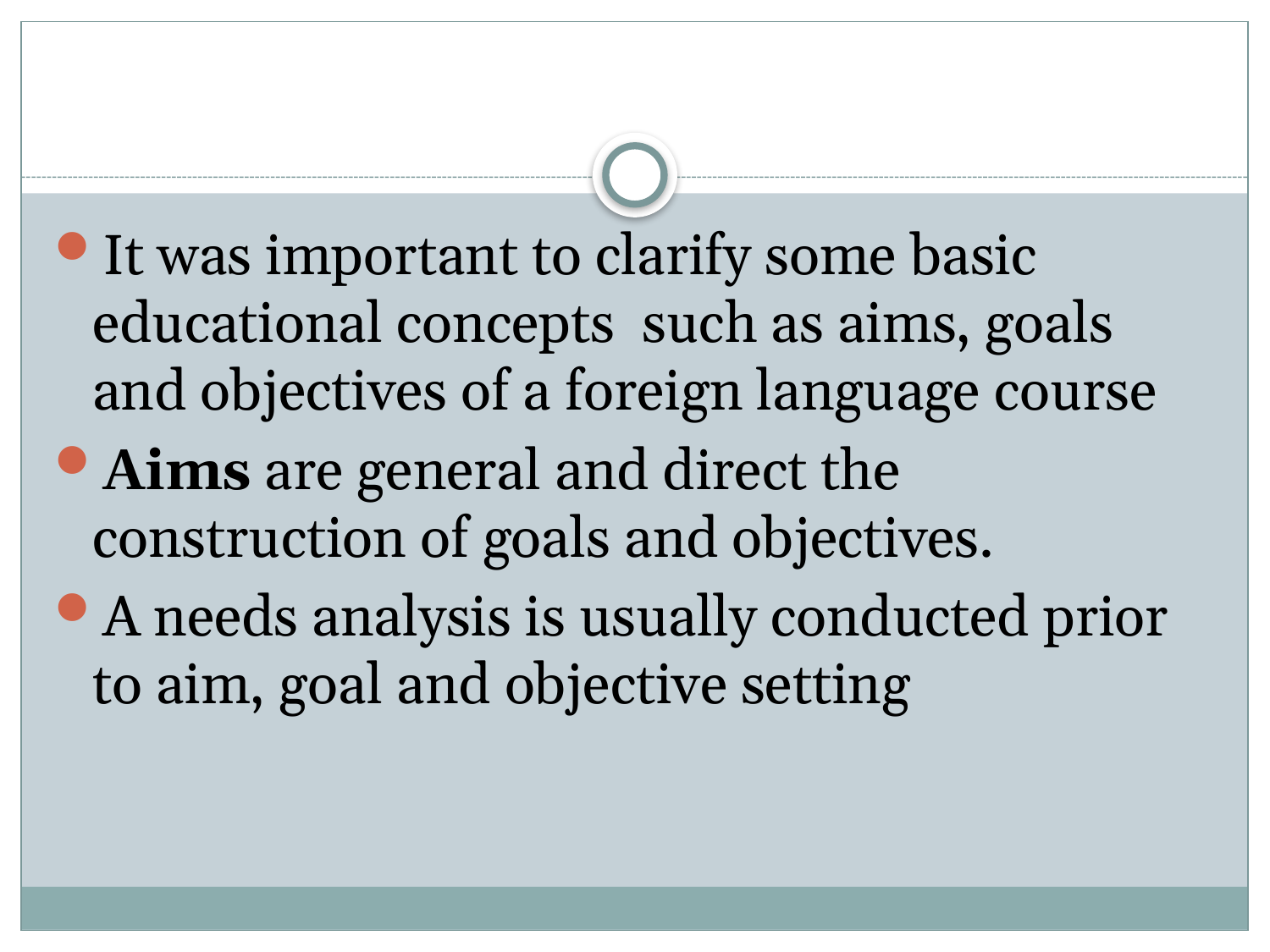

#
It was important to clarify some basic  educational concepts  such as aims, goals and objectives of a foreign language course
Aims are general and direct the construction of goals and objectives.
A needs analysis is usually conducted prior to aim, goal and objective setting